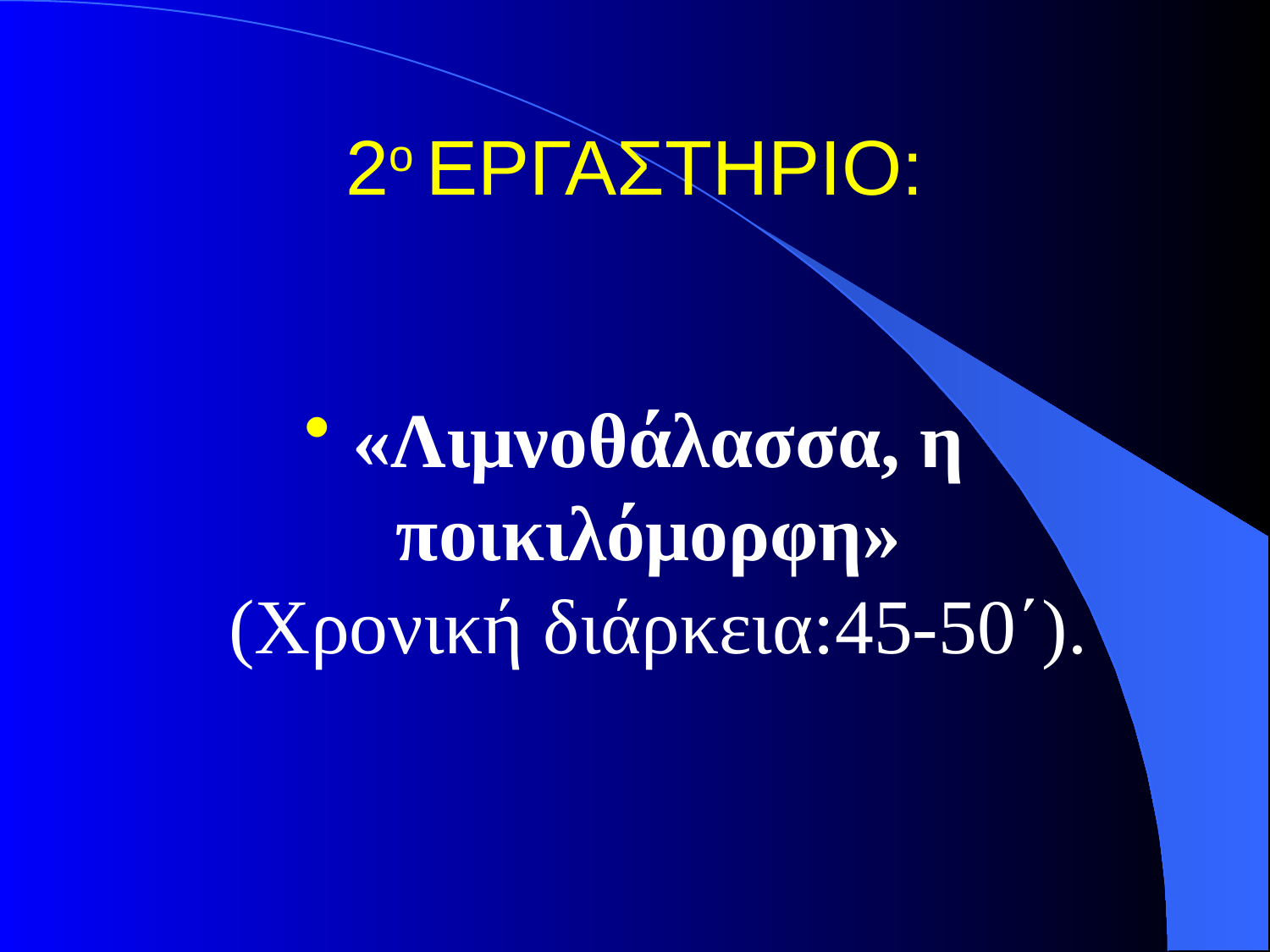

# 2ο ΕΡΓΑΣΤΗΡΙΟ:

«Λιμνοθάλασσα, η ποικιλόμορφη»
(Χρονική διάρκεια:45-50΄).